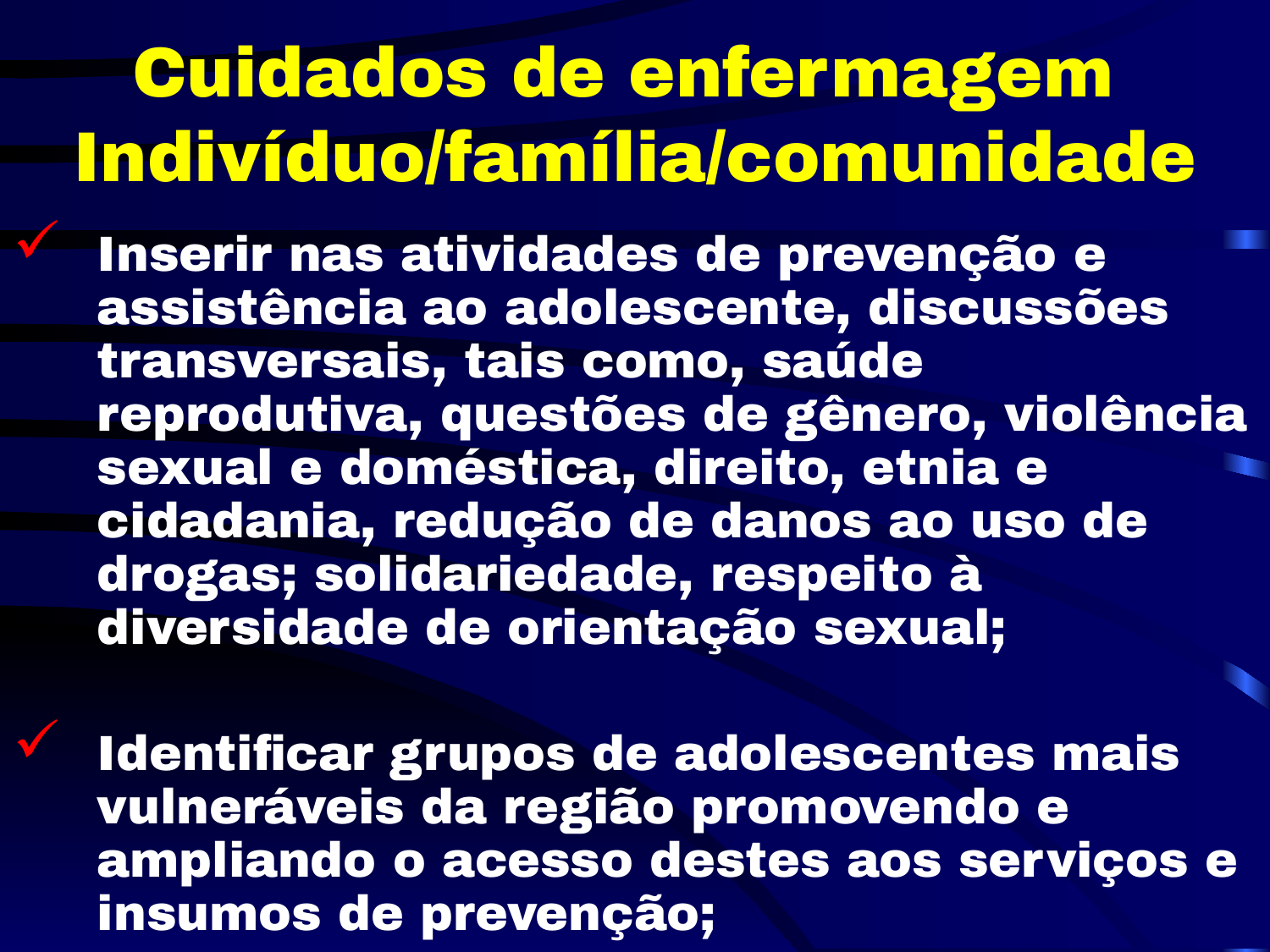

# Cuidados de enfermagem Indivíduo/família/comunidade
Inserir nas atividades de prevenção e assistência ao adolescente, discussões transversais, tais como, saúde reprodutiva, questões de gênero, violência sexual e doméstica, direito, etnia e cidadania, redução de danos ao uso de drogas; solidariedade, respeito à diversidade de orientação sexual;

Identificar grupos de adolescentes mais vulneráveis da região promovendo e ampliando o acesso destes aos serviços e insumos de prevenção;